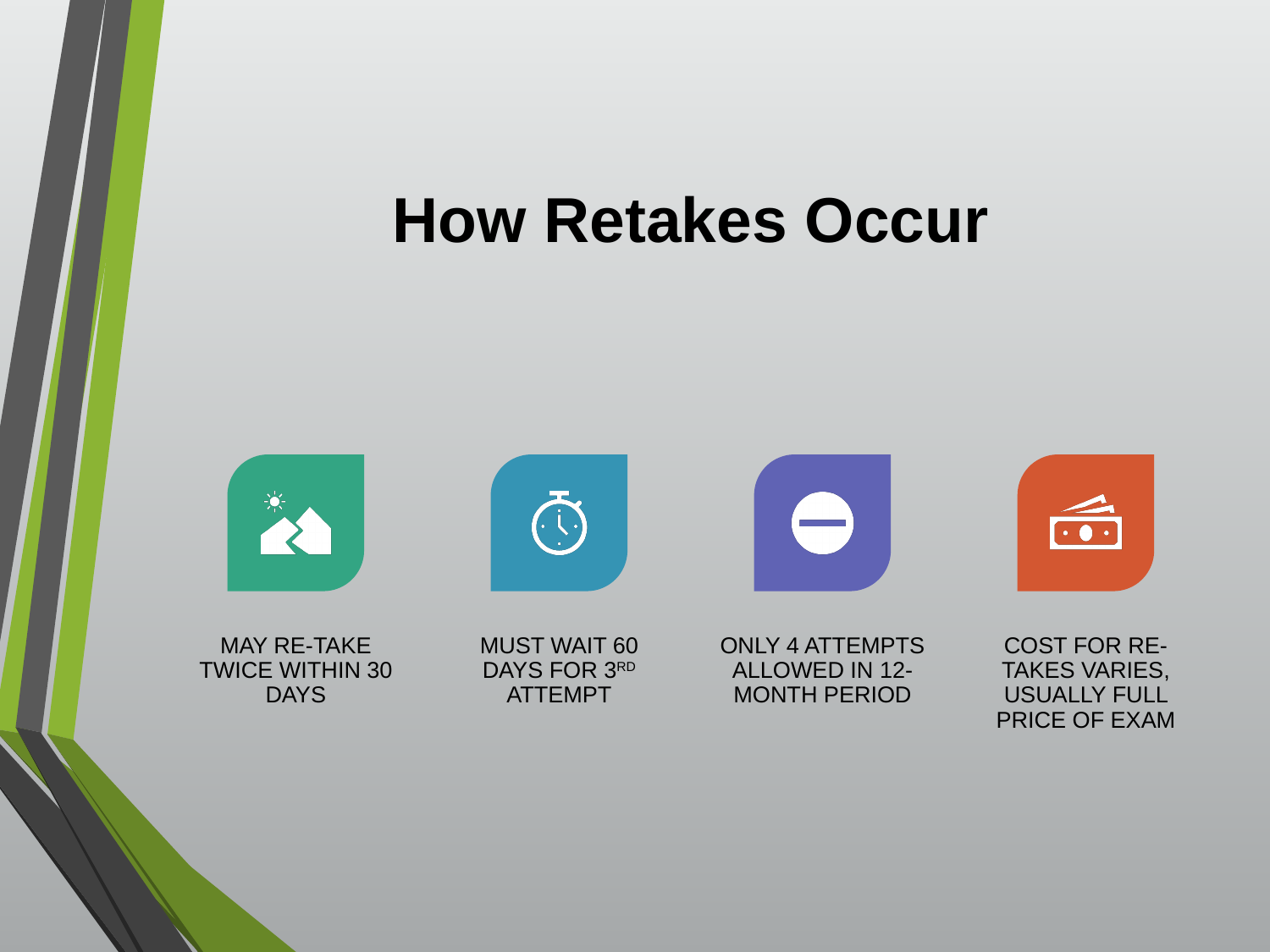

# How Retakes Occur
May re-take twice within 30 days
Must wait 60 days for 3rd attempt
Only 4 attempts allowed in 12-month period
Cost for re-takes varies, usually full price of exam